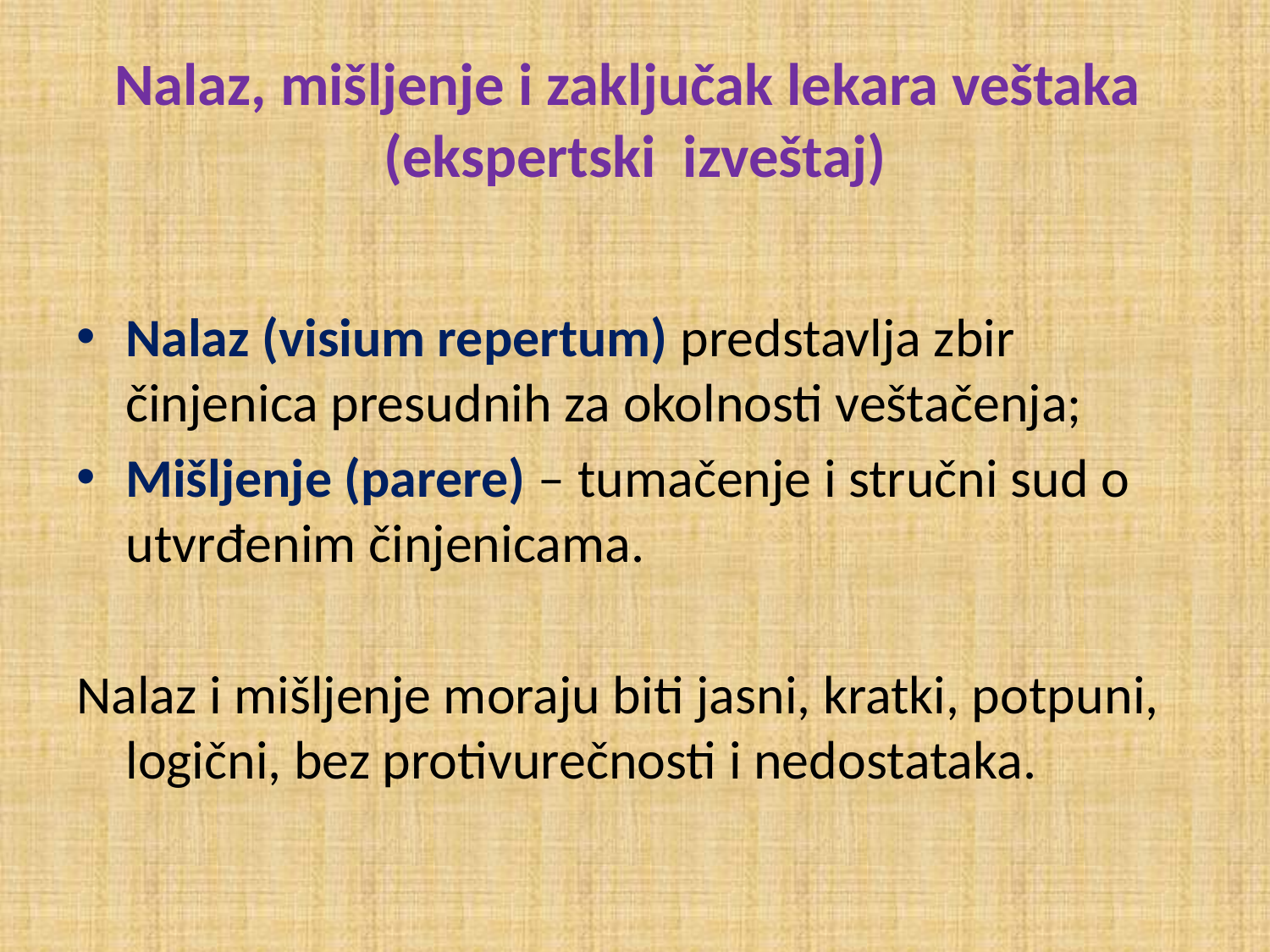

# Nalaz, mišljenje i zaključak lekara veštaka (ekspertski  izveštaj)
Nalaz (visium repertum) predstavlja zbir činjenica presudnih za okolnosti veštačenja;
Mišljenje (parere) – tumačenje i stručni sud o utvrđenim činjenicama.

Nalaz i mišljenje moraju biti jasni, kratki, potpuni, logični, bez protivurečnosti i nedostataka.